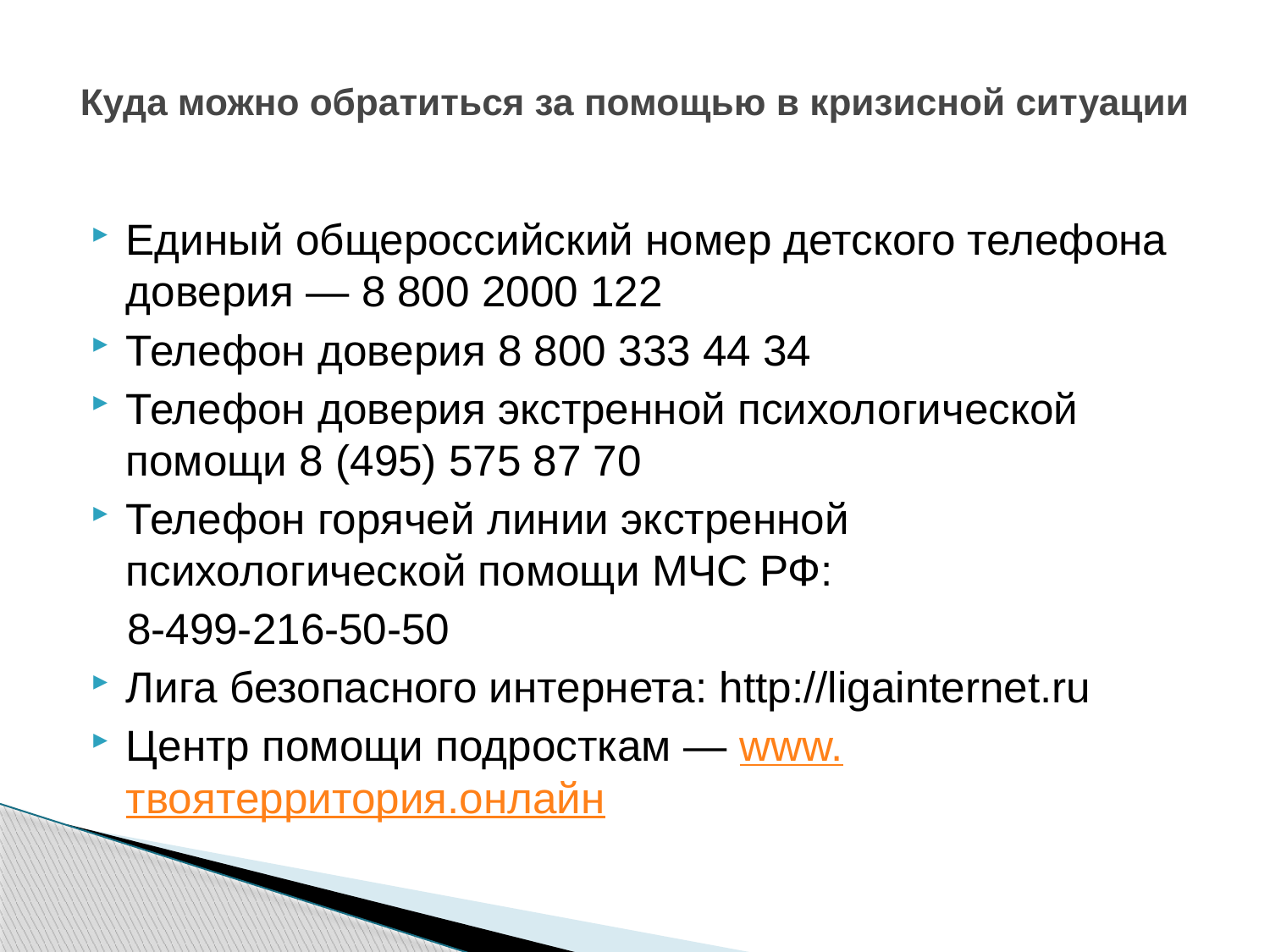

# Куда можно обратиться за помощью в кризисной ситуации
Единый общероссийский номер детского телефона доверия — 8 800 2000 122
Телефон доверия 8 800 333 44 34
Телефон доверия экстренной психологической помощи 8 (495) 575 87 70
Телефон горячей линии экстренной психологической помощи МЧС РФ:
   8-499-216-50-50
Лига безопасного интернета: http://ligainternet.ru
Центр помощи подросткам — www.твоятерритория.онлайн